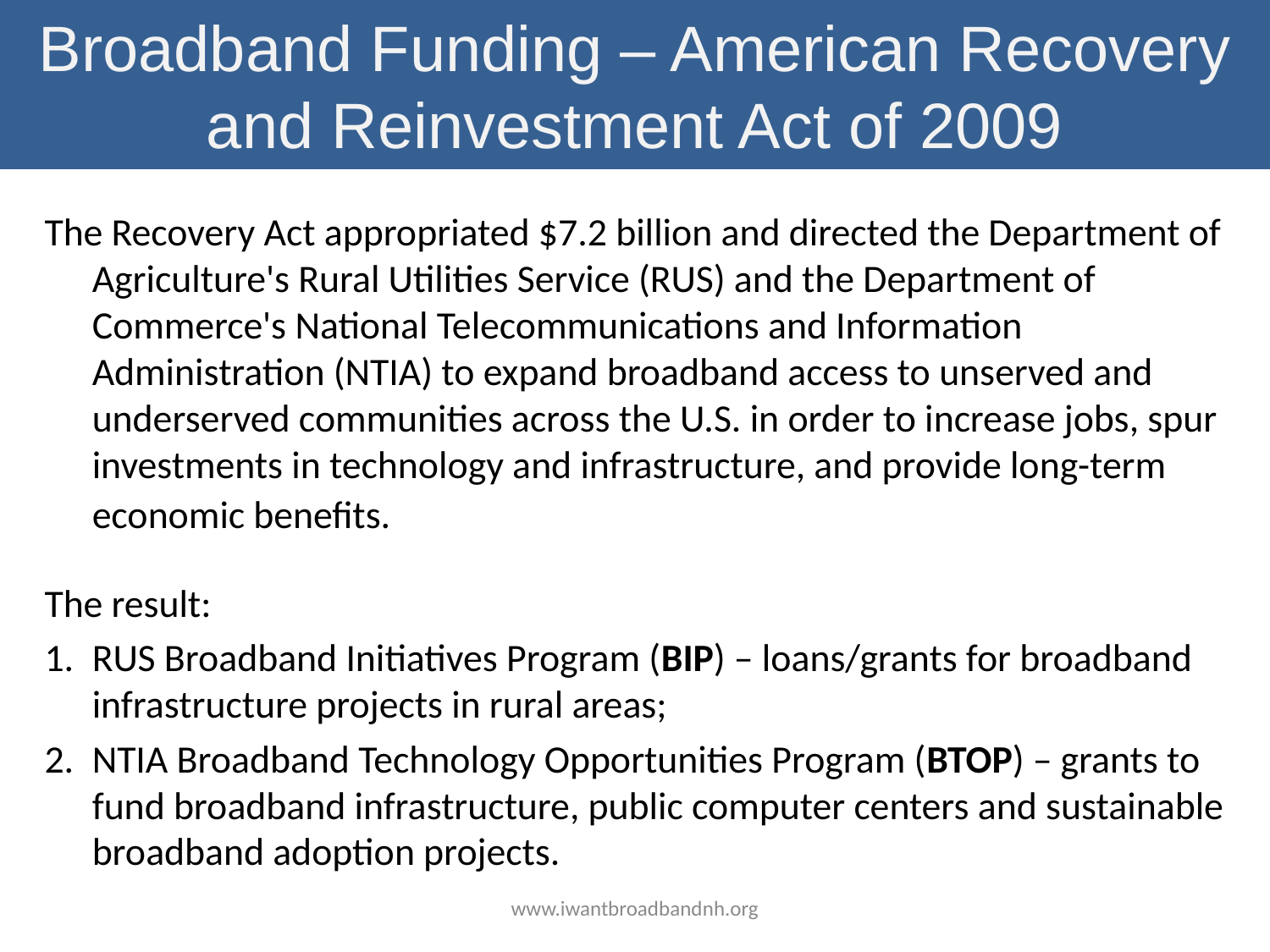

Broadband Funding – American Recovery and Reinvestment Act of 2009
The Recovery Act appropriated $7.2 billion and directed the Department of Agriculture's Rural Utilities Service (RUS) and the Department of Commerce's National Telecommunications and Information Administration (NTIA) to expand broadband access to unserved and underserved communities across the U.S. in order to increase jobs, spur investments in technology and infrastructure, and provide long-term economic benefits.
The result:
RUS Broadband Initiatives Program (BIP) – loans/grants for broadband infrastructure projects in rural areas;
NTIA Broadband Technology Opportunities Program (BTOP) – grants to fund broadband infrastructure, public computer centers and sustainable broadband adoption projects.

www.iwantbroadbandnh.org